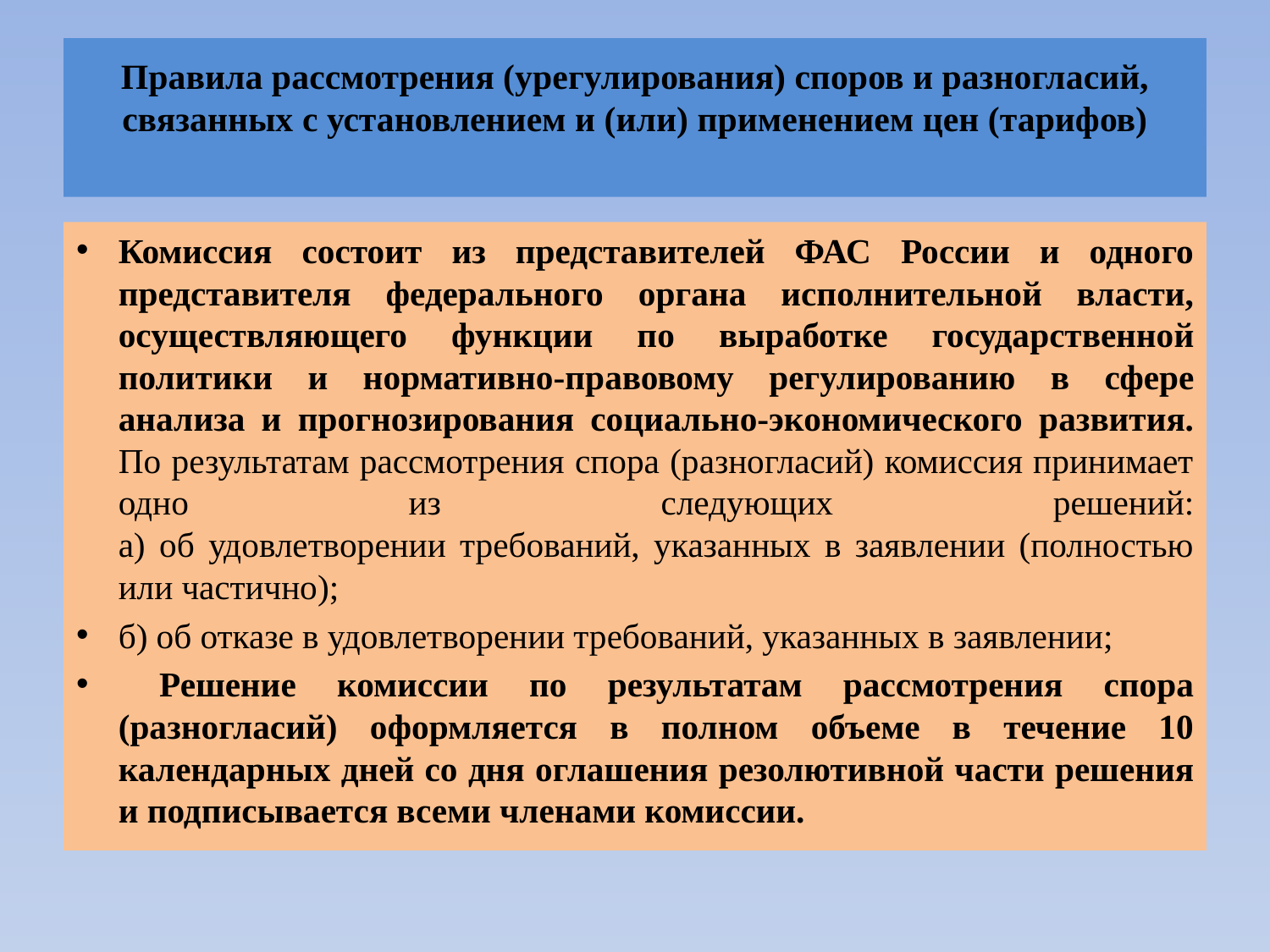

# Правила рассмотрения (урегулирования) споров и разногласий, связанных с установлением и (или) применением цен (тарифов)
Комиссия состоит из представителей ФАС России и одного представителя федерального органа исполнительной власти, осуществляющего функции по выработке государственной политики и нормативно-правовому регулированию в сфере анализа и прогнозирования социально-экономического развития.
По результатам рассмотрения спора (разногласий) комиссия принимает одно из следующих решений:
а) об удовлетворении требований, указанных в заявлении (полностью или частично);
б) об отказе в удовлетворении требований, указанных в заявлении;
 Решение комиссии по результатам рассмотрения спора (разногласий) оформляется в полном объеме в течение 10 календарных дней со дня оглашения резолютивной части решения и подписывается всеми членами комиссии.